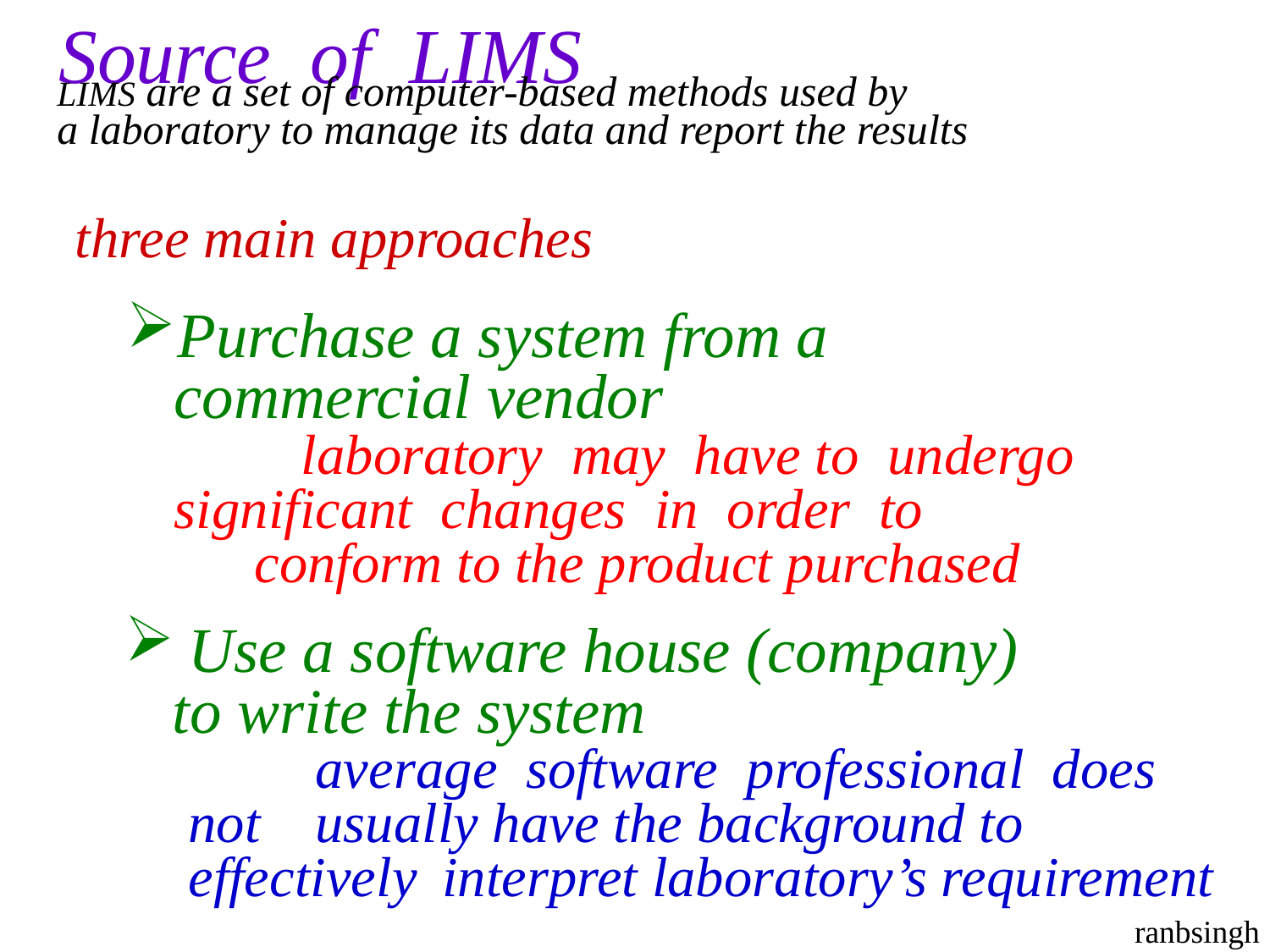

Source  of  LIMS
LIMS are a set of computer-based methods used by
a laboratory to manage its data and report the results
three main approaches
Purchase a system from a
   commercial vendor
   		laboratory  may  have to  undergo 	significant  changes  in  order  to
         conform to the product purchased
Use a software house (company)
   to write the system
		average  software  professional  does  not  	usually have the background to effectively 	interpret laboratory’s requirement

ranbsingh